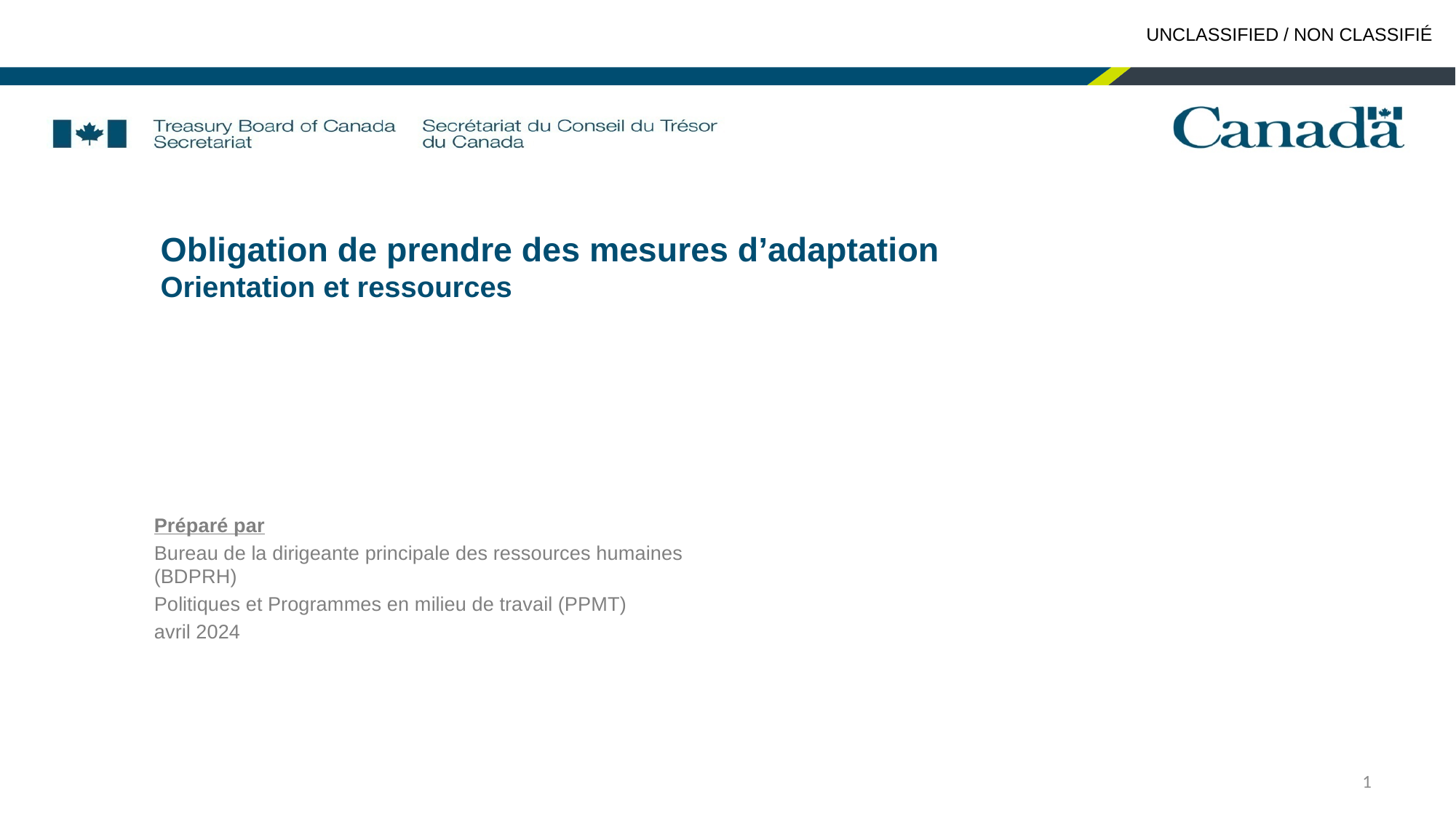

# Obligation de prendre des mesures d’adaptation
Orientation et ressources
Préparé par
Bureau de la dirigeante principale des ressources humaines (BDPRH)
Politiques et Programmes en milieu de travail (PPMT)
avril 2024

1